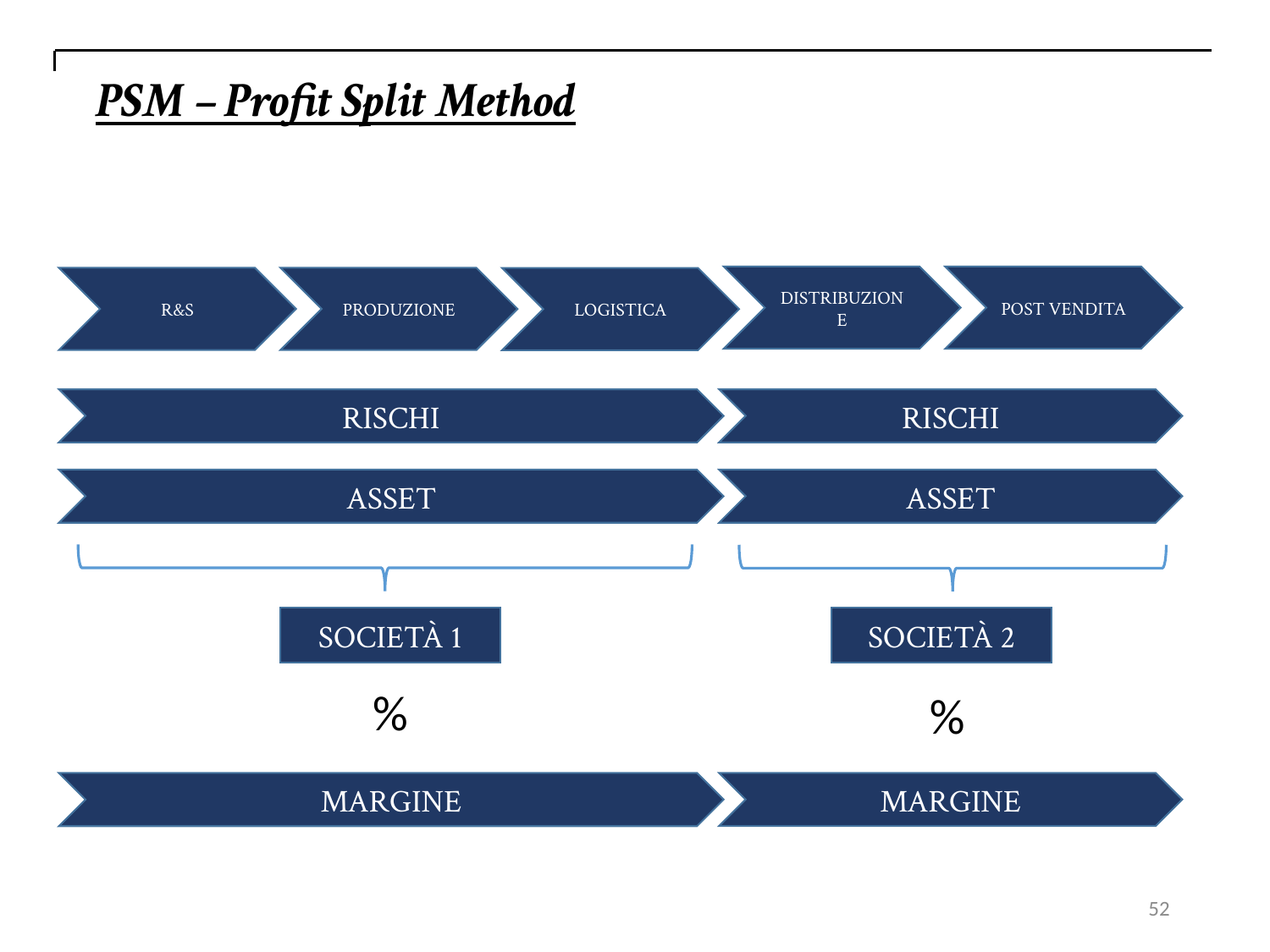

PSM – Profit Split Method

DISTRIBUZIONE
POST VENDITA
R&S
PRODUZIONE
LOGISTICA

RISCHI
RISCHI
ASSET
ASSET
SOCIETÀ 1
SOCIETÀ 2
%
%
MARGINE
MARGINE
52